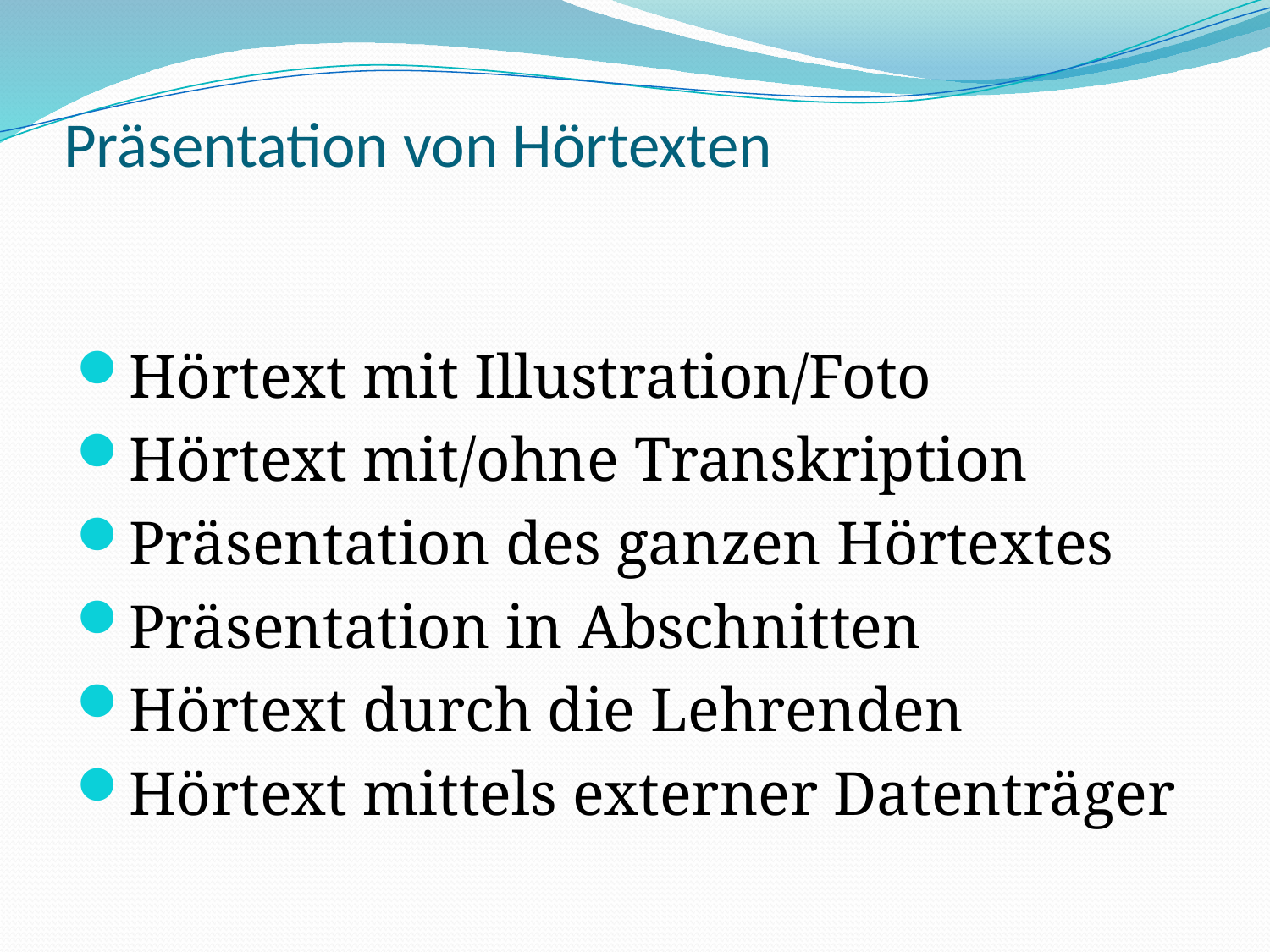

# Präsentation von Hörtexten

Hörtext mit Illustration/Foto
Hörtext mit/ohne Transkription
Präsentation des ganzen Hörtextes
Präsentation in Abschnitten
Hörtext durch die Lehrenden
Hörtext mittels externer Datenträger